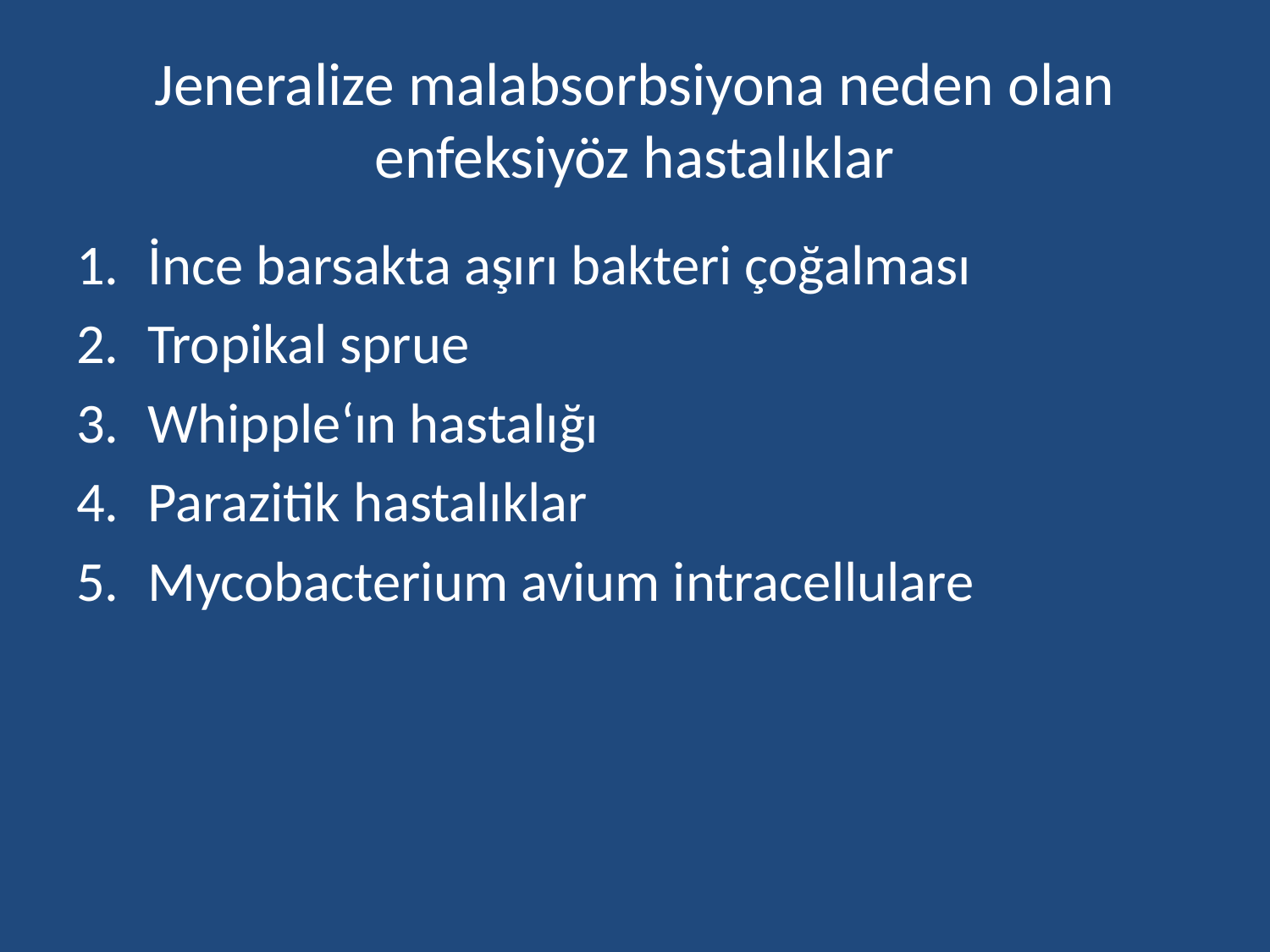

# Jeneralize malabsorbsiyona neden olan enfeksiyöz hastalıklar
İnce barsakta aşırı bakteri çoğalması
Tropikal sprue
Whipple‘ın hastalığı
Parazitik hastalıklar
Mycobacterium avium intracellulare